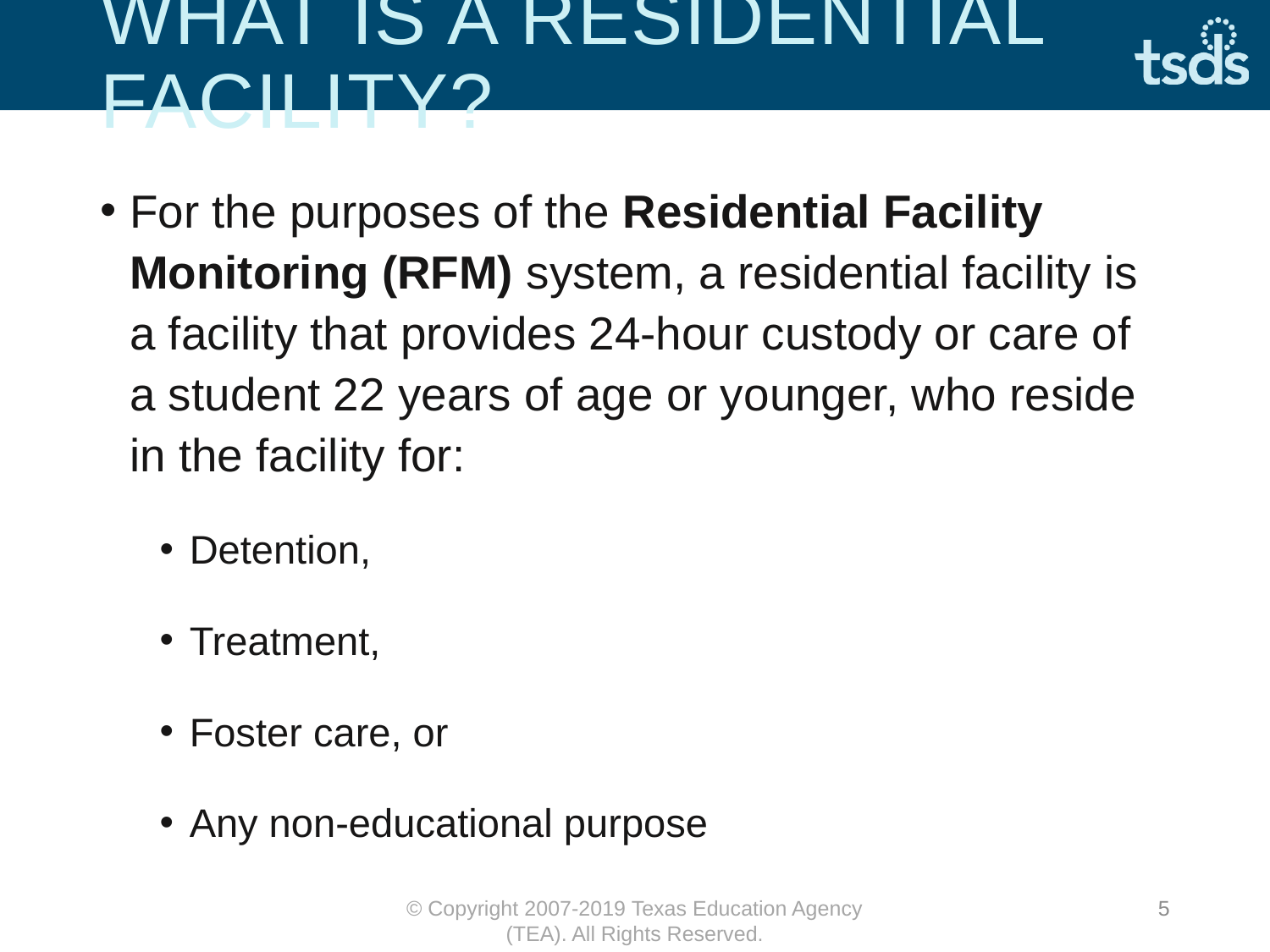

# What is a residential facility?
For the purposes of the Residential Facility Monitoring (RFM) system, a residential facility is a facility that provides 24-hour custody or care of a student 22 years of age or younger, who reside in the facility for:
Detention,
Treatment,
Foster care, or
Any non-educational purpose

5